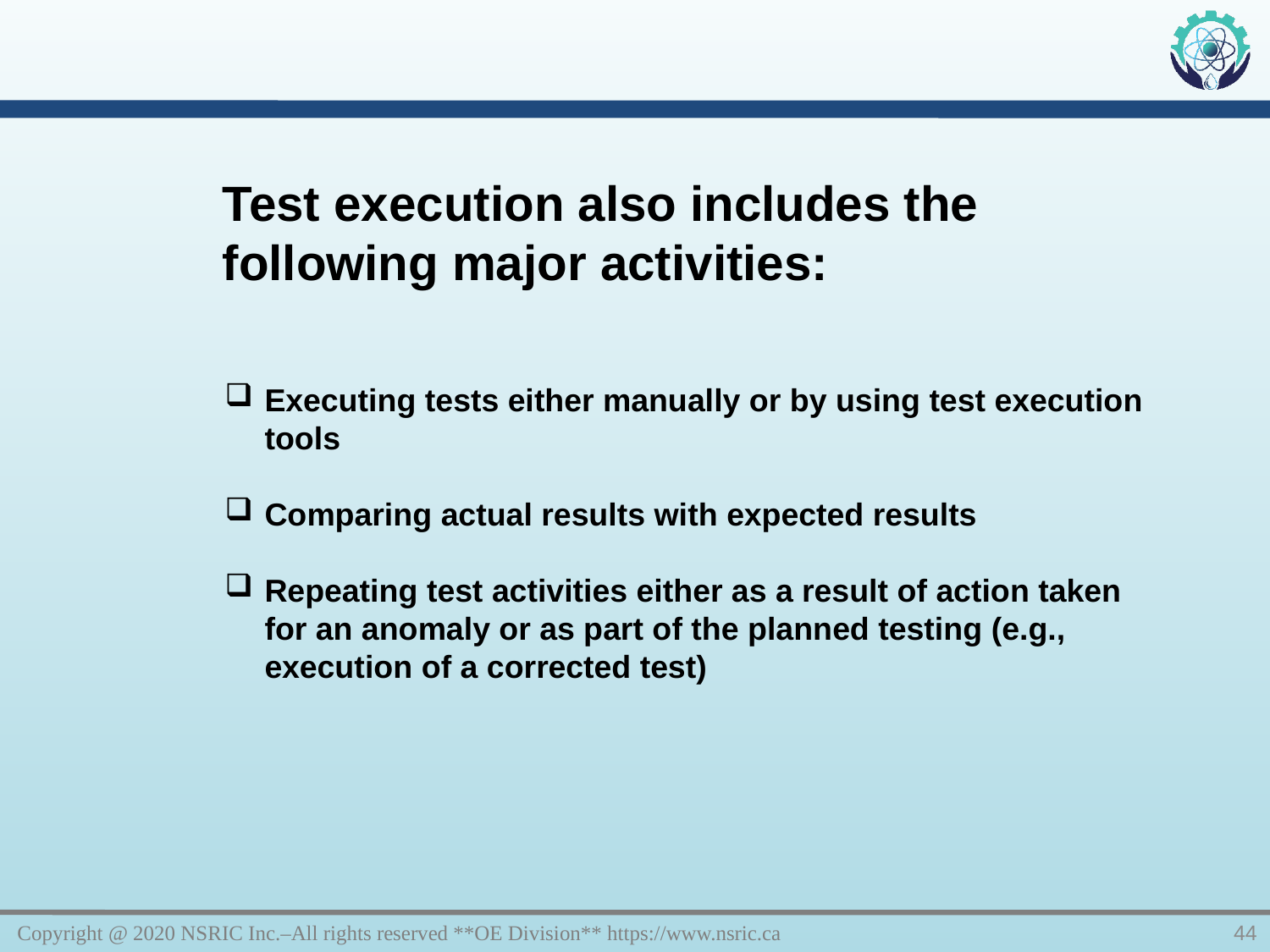

Test execution also includes the following major activities:

Executing tests either manually or by using test execution tools

Comparing actual results with expected results

Repeating test activities either as a result of action taken for an anomaly or as part of the planned testing (e.g., execution of a corrected test)

Copyright @ 2020 NSRIC Inc.–All rights reserved **OE Division** https://www.nsric.ca
44